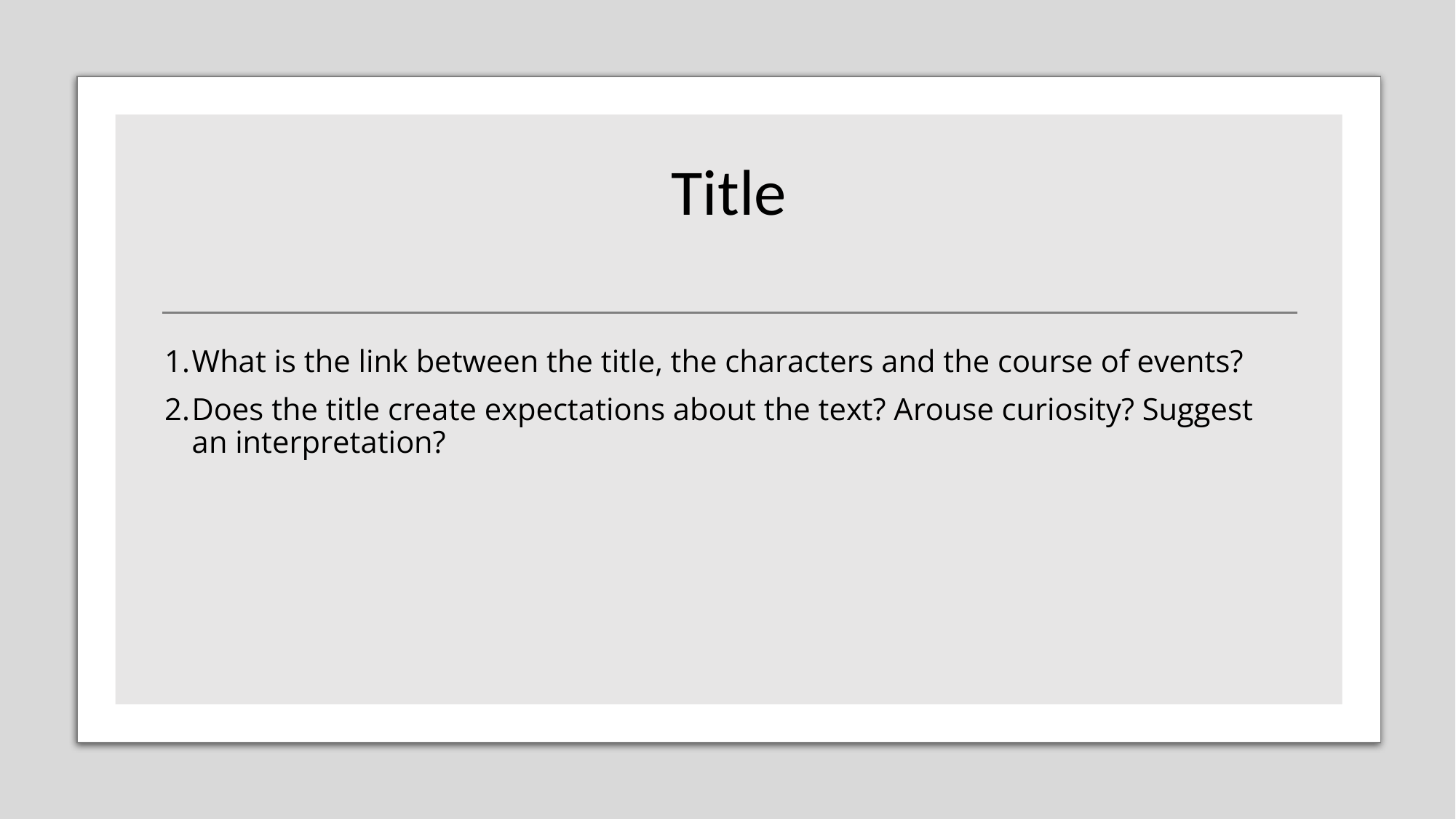

# Title
What is the link between the title, the characters and the course of events?
Does the title create expectations about the text? Arouse curiosity? Suggest an interpretation?